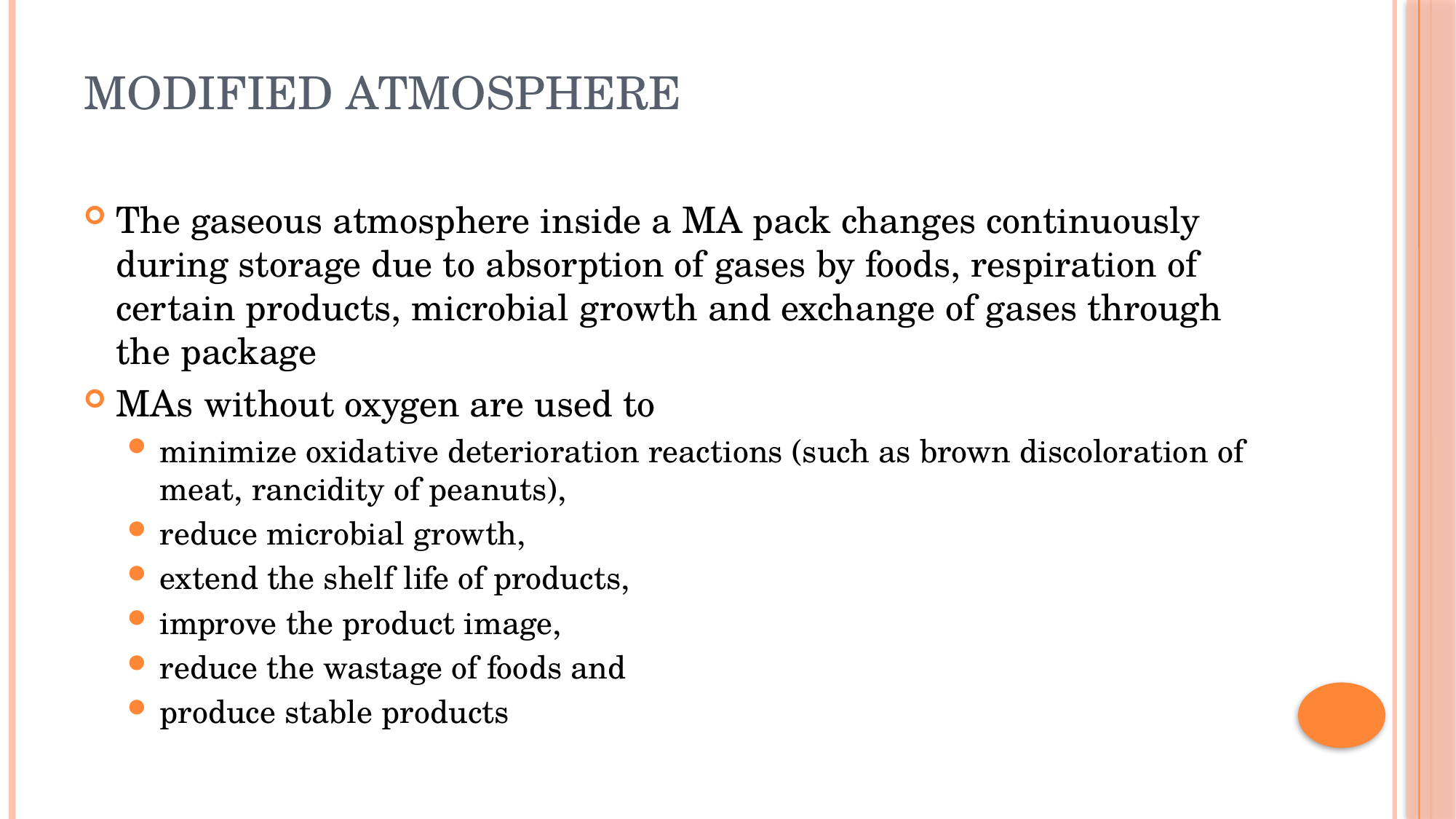

# Modified atmosphere
The gaseous atmosphere inside a MA pack changes continuously during storage due to absorption of gases by foods, respiration of certain products, microbial growth and exchange of gases through the package
MAs without oxygen are used to
minimize oxidative deterioration reactions (such as brown discoloration of meat, rancidity of peanuts),
reduce microbial growth,
extend the shelf life of products,
improve the product image,
reduce the wastage of foods and
produce stable products